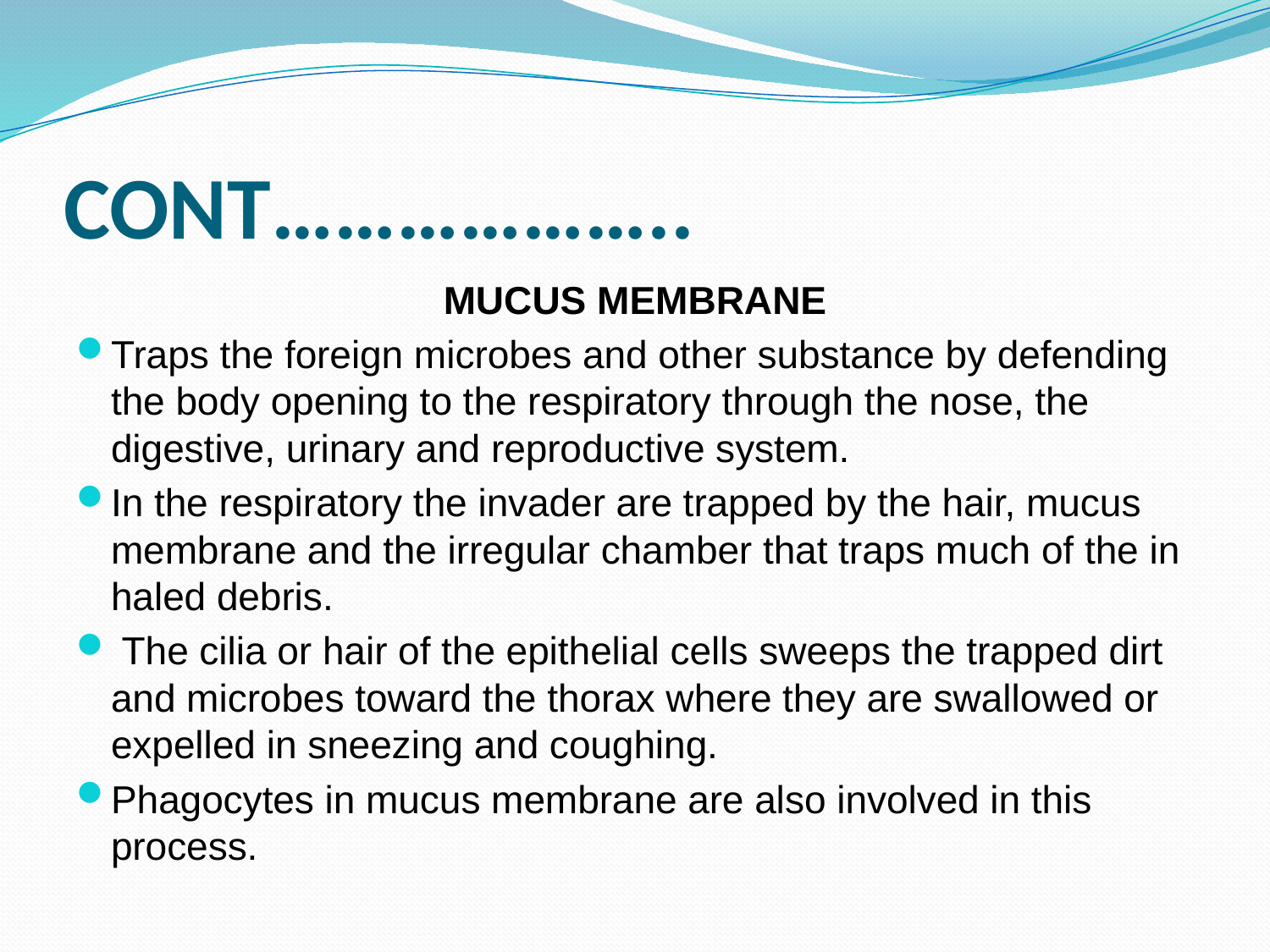

# CONT………………..
MUCUS MEMBRANE
Traps the foreign microbes and other substance by defending the body opening to the respiratory through the nose, the digestive, urinary and reproductive system.
In the respiratory the invader are trapped by the hair, mucus membrane and the irregular chamber that traps much of the in haled debris.
 The cilia or hair of the epithelial cells sweeps the trapped dirt and microbes toward the thorax where they are swallowed or expelled in sneezing and coughing.
Phagocytes in mucus membrane are also involved in this process.